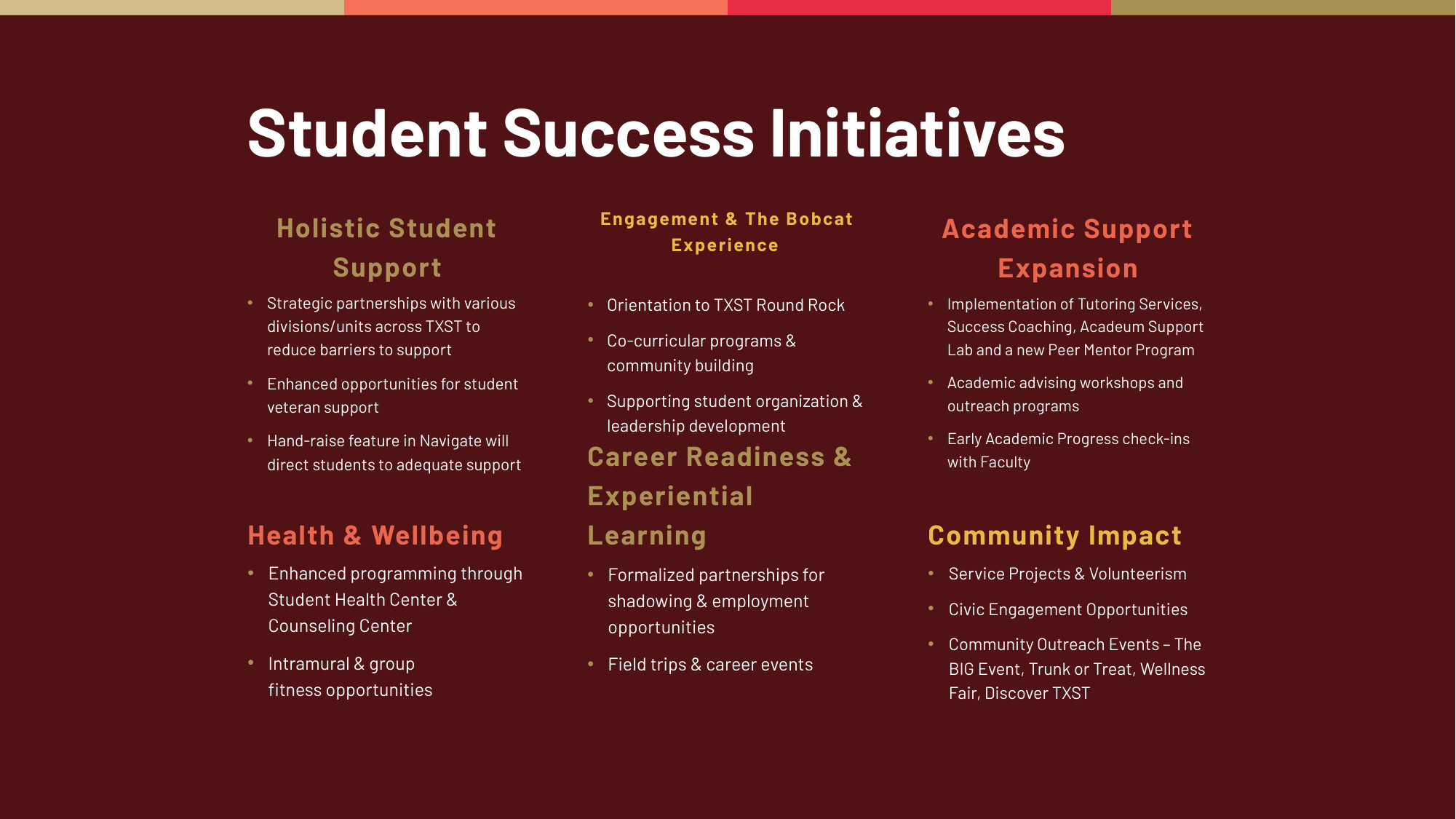

# Student Success Initiatives
Engagement & The Bobcat Experience
Holistic Student Support
Academic Support Expansion
Strategic partnerships with various divisions/units across TXST to reduce barriers to support
Enhanced opportunities for student veteran support
Hand-raise feature in Navigate will direct students to adequate support
Orientation to TXST Round Rock
Co-curricular programs & community building
Supporting student organization & leadership development

Implementation of Tutoring Services, Success Coaching, Acadeum Support Lab and a new Peer Mentor Program
Academic advising workshops and outreach programs
Early Academic Progress check-ins with Faculty
Health & Wellbeing
Career Readiness & Experiential Learning
Community Impact
Enhanced programming through Student Health Center & Counseling Center
Intramural & group fitness opportunities

Formalized partnerships for shadowing & employment opportunities
Field trips & career events
Service Projects & Volunteerism
Civic Engagement Opportunities
Community Outreach Events – The BIG Event, Trunk or Treat, Wellness Fair, Discover TXST